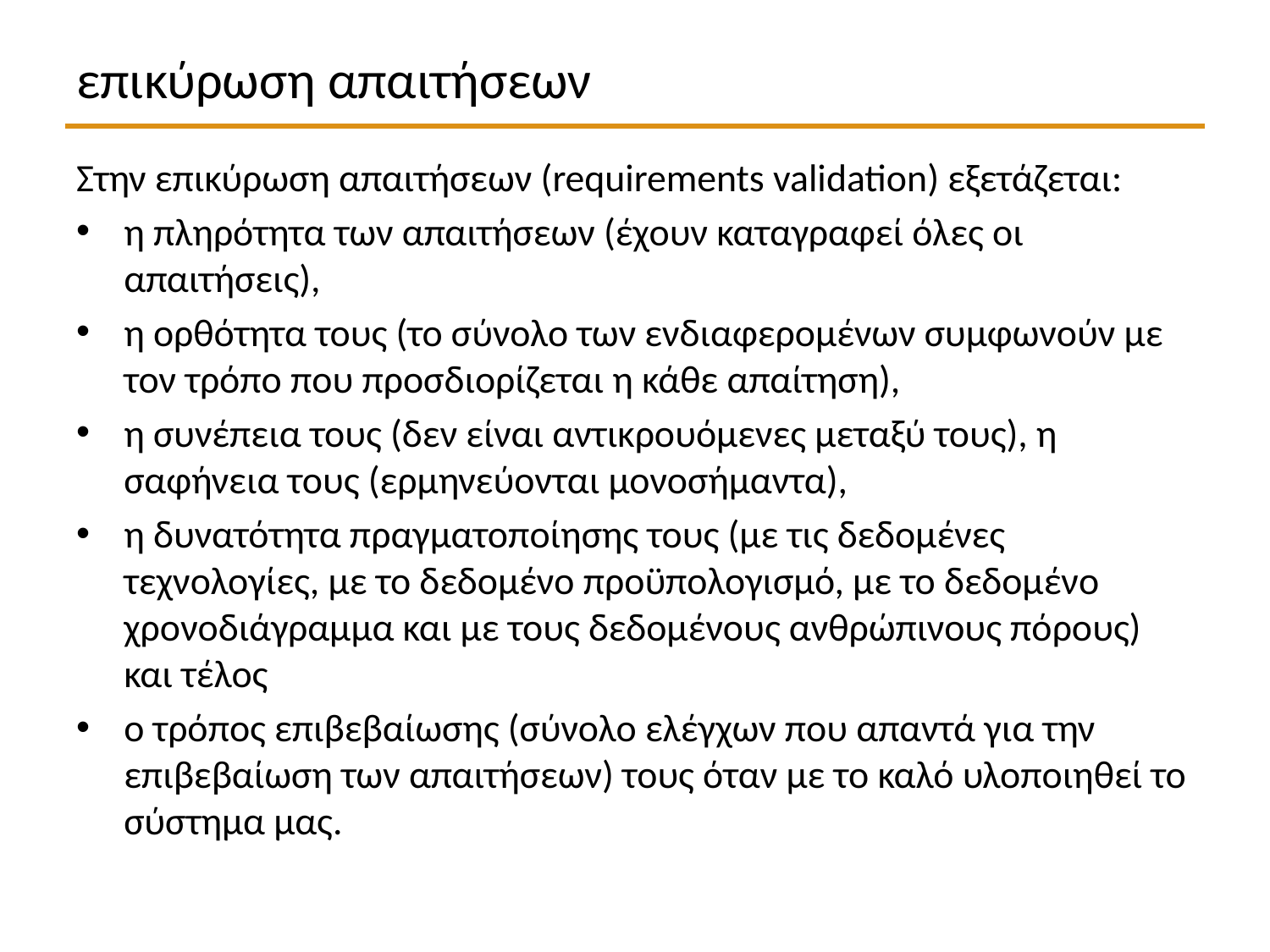

# επικύρωση απαιτήσεων
Στην επικύρωση απαιτήσεων (requirements validation) εξετάζεται:
η πληρότητα των απαιτήσεων (έχουν καταγραφεί όλες οι απαιτήσεις),
η ορθότητα τους (το σύνολο των ενδιαφερομένων συμφωνούν με τον τρόπο που προσδιορίζεται η κάθε απαίτηση),
η συνέπεια τους (δεν είναι αντικρουόμενες μεταξύ τους), η σαφήνεια τους (ερμηνεύονται μονοσήμαντα),
η δυνατότητα πραγματοποίησης τους (με τις δεδομένες τεχνολογίες, με το δεδομένο προϋπολογισμό, με το δεδομένο χρονοδιάγραμμα και με τους δεδομένους ανθρώπινους πόρους) και τέλος
ο τρόπος επιβεβαίωσης (σύνολο ελέγχων που απαντά για την επιβεβαίωση των απαιτήσεων) τους όταν με το καλό υλοποιηθεί το σύστημα μας.